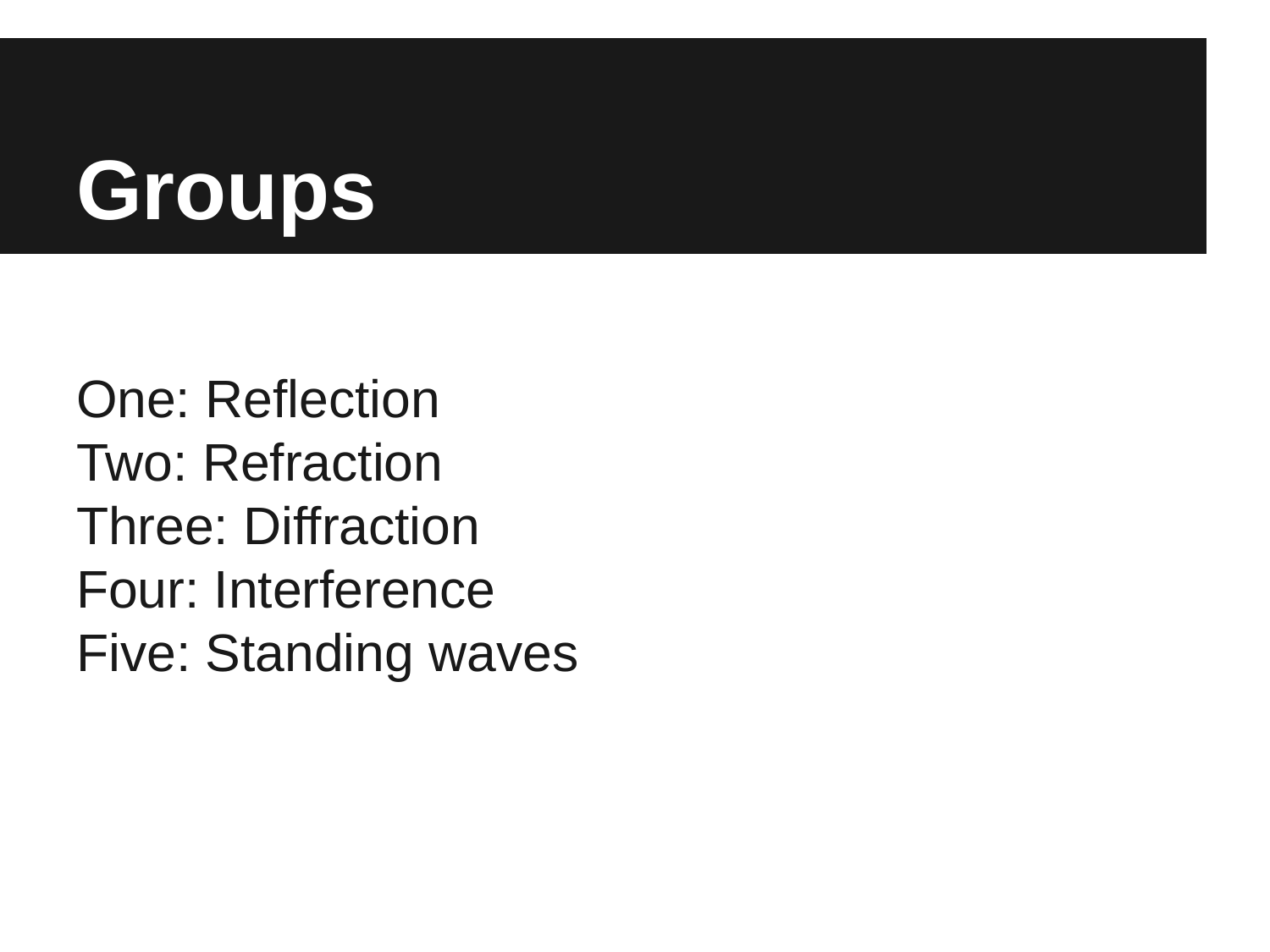

# Groups
One: Reflection
Two: Refraction
Three: Diffraction
Four: Interference
Five: Standing waves